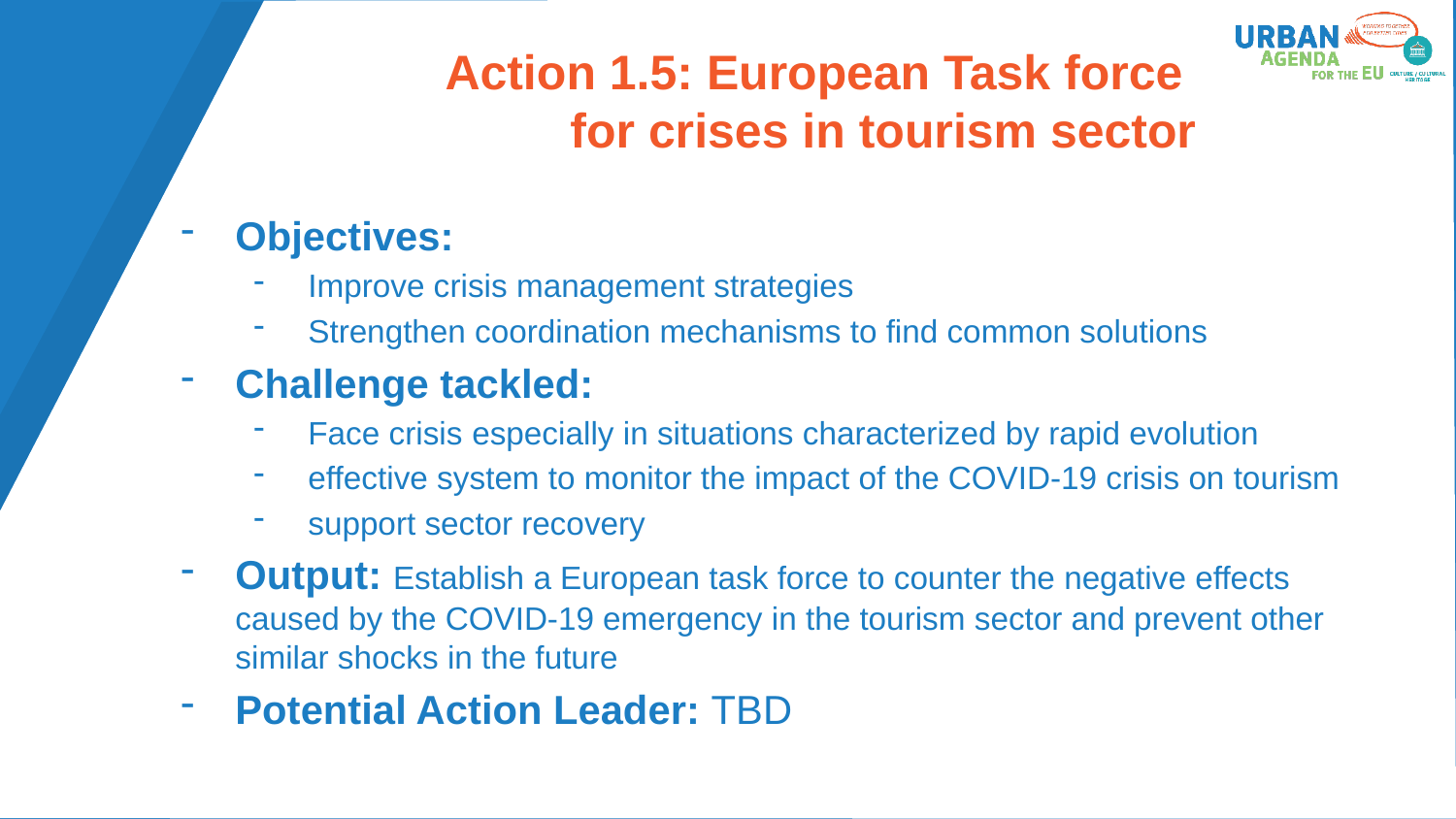

# Action 1.5: European Task force for crises in tourism sector
Objectives:
Improve crisis management strategies
Strengthen coordination mechanisms to find common solutions
Challenge tackled:
Face crisis especially in situations characterized by rapid evolution
effective system to monitor the impact of the COVID-19 crisis on tourism
support sector recovery
Output: Establish a European task force to counter the negative effects caused by the COVID-19 emergency in the tourism sector and prevent other similar shocks in the future
Potential Action Leader: TBD